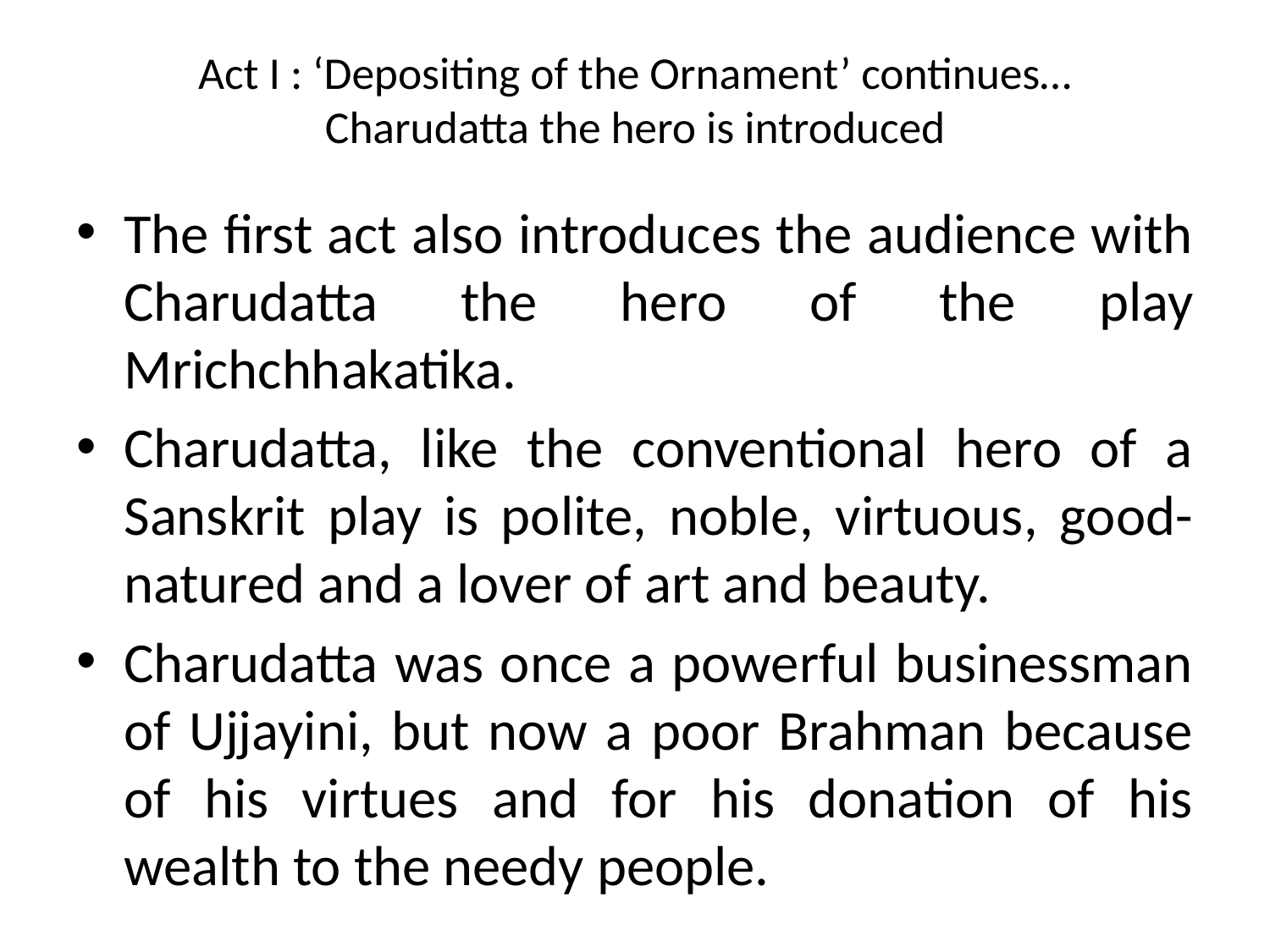

# Act I : ‘Depositing of the Ornament’ continues… Charudatta the hero is introduced
The first act also introduces the audience with Charudatta the hero of the play Mrichchhakatika.
Charudatta, like the conventional hero of a Sanskrit play is polite, noble, virtuous, good-natured and a lover of art and beauty.
Charudatta was once a powerful businessman of Ujjayini, but now a poor Brahman because of his virtues and for his donation of his wealth to the needy people.